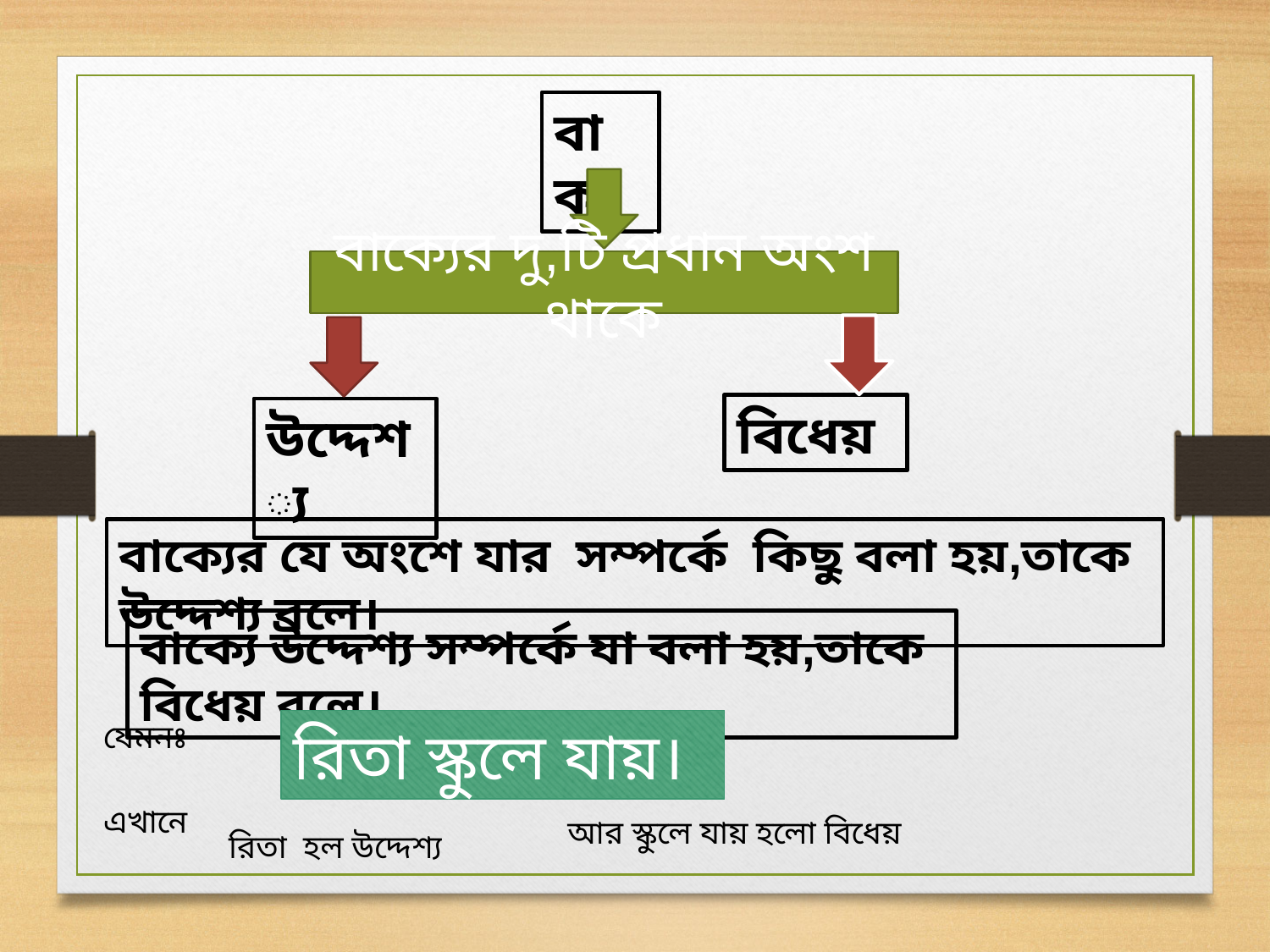

বাক্য

বাক্যের দু,টি প্রধান অংশ থাকে

বিধেয়
উদ্দেশ্য
বাক্যের যে অংশে যার  সম্পর্কে  কিছু বলা হয়,তাকে উদ্দেশ্য বলে।
বাক্যে উদ্দেশ্য সম্পর্কে যা বলা হয়,তাকে বিধেয় বলে।
যেমনঃ
রিতা স্কুলে যায়।
এখানে
 আর স্কুলে যায় হলো বিধেয়
রিতা  হল উদ্দেশ্য